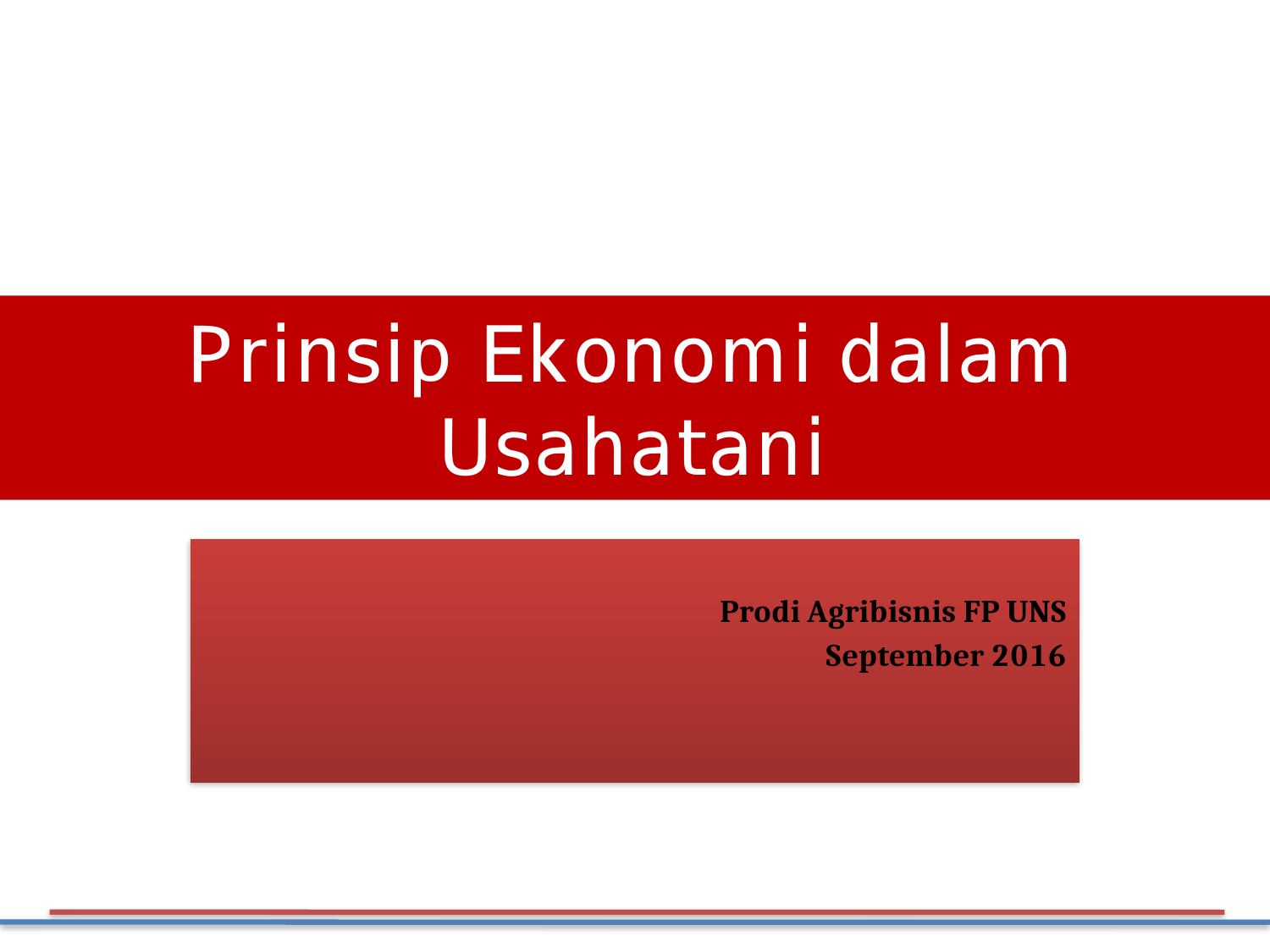

# Prinsip Ekonomi dalam Usahatani

Prodi Agribisnis FP UNS
September 2016